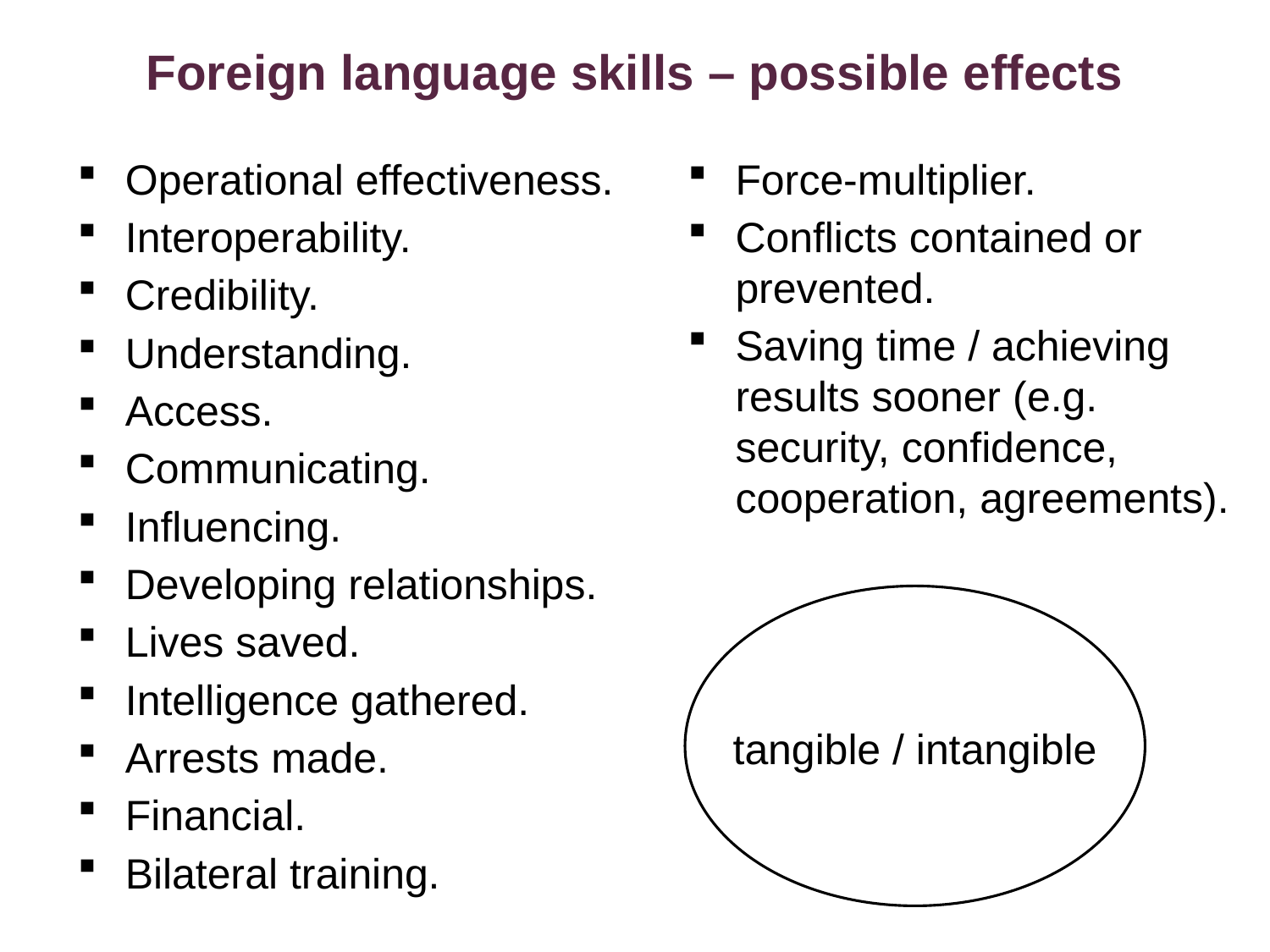

# Foreign language skills – possible effects
Operational effectiveness.
Interoperability.
Credibility.
Understanding.
Access.
Communicating.
Influencing.
Developing relationships.
Lives saved.
Intelligence gathered.
Arrests made.
Financial.
Bilateral training.

Force-multiplier.
Conflicts contained or prevented.
Saving time / achieving results sooner (e.g. security, confidence, cooperation, agreements).

tangible / intangible